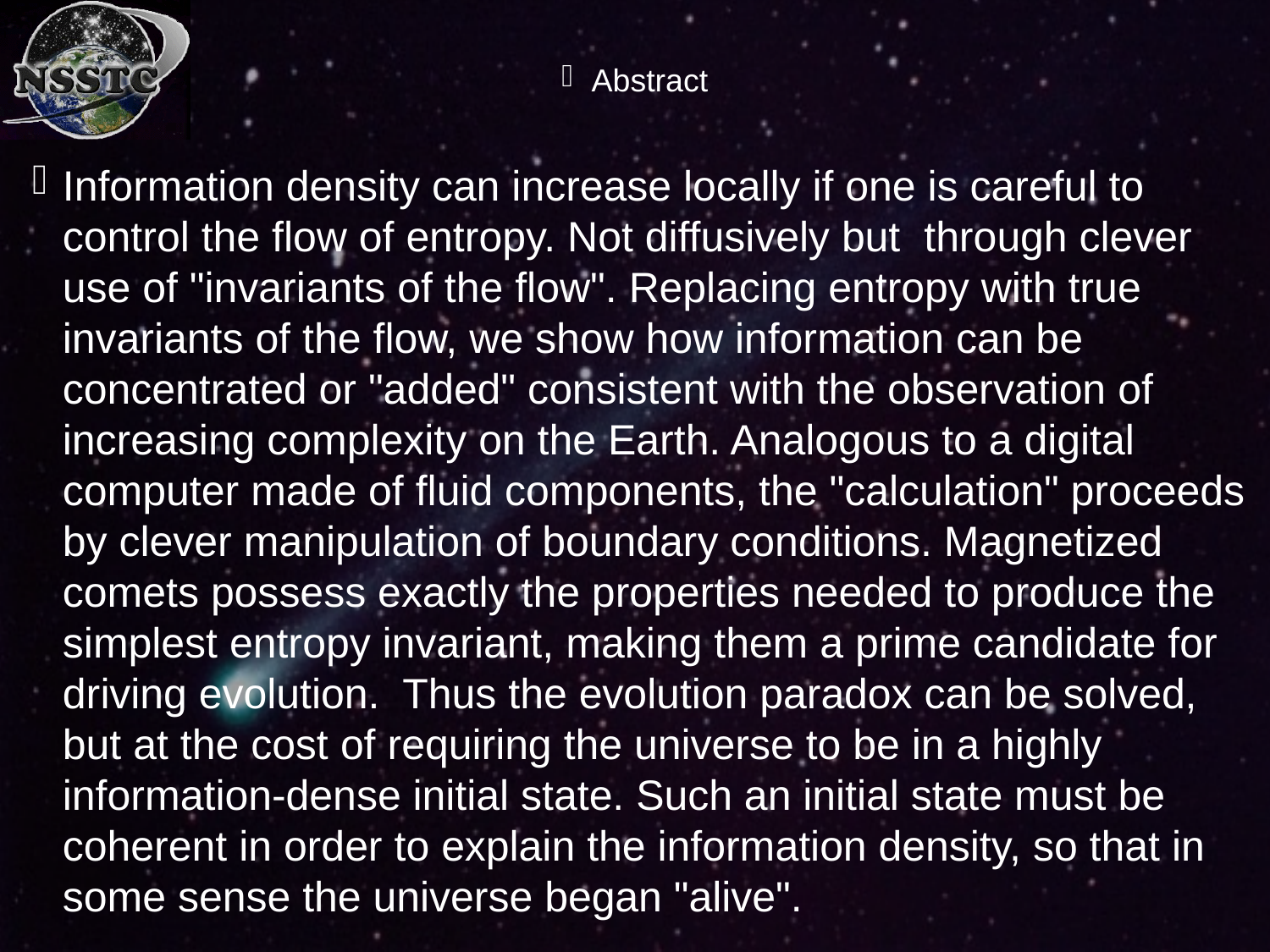

Abstract
Information density can increase locally if one is careful to control the flow of entropy. Not diffusively but  through clever use of "invariants of the flow". Replacing entropy with true invariants of the flow, we show how information can be concentrated or "added" consistent with the observation of increasing complexity on the Earth. Analogous to a digital computer made of fluid components, the "calculation" proceeds by clever manipulation of boundary conditions. Magnetized comets possess exactly the properties needed to produce the simplest entropy invariant, making them a prime candidate for driving evolution.  Thus the evolution paradox can be solved, but at the cost of requiring the universe to be in a highly information-dense initial state. Such an initial state must be coherent in order to explain the information density, so that in some sense the universe began "alive".